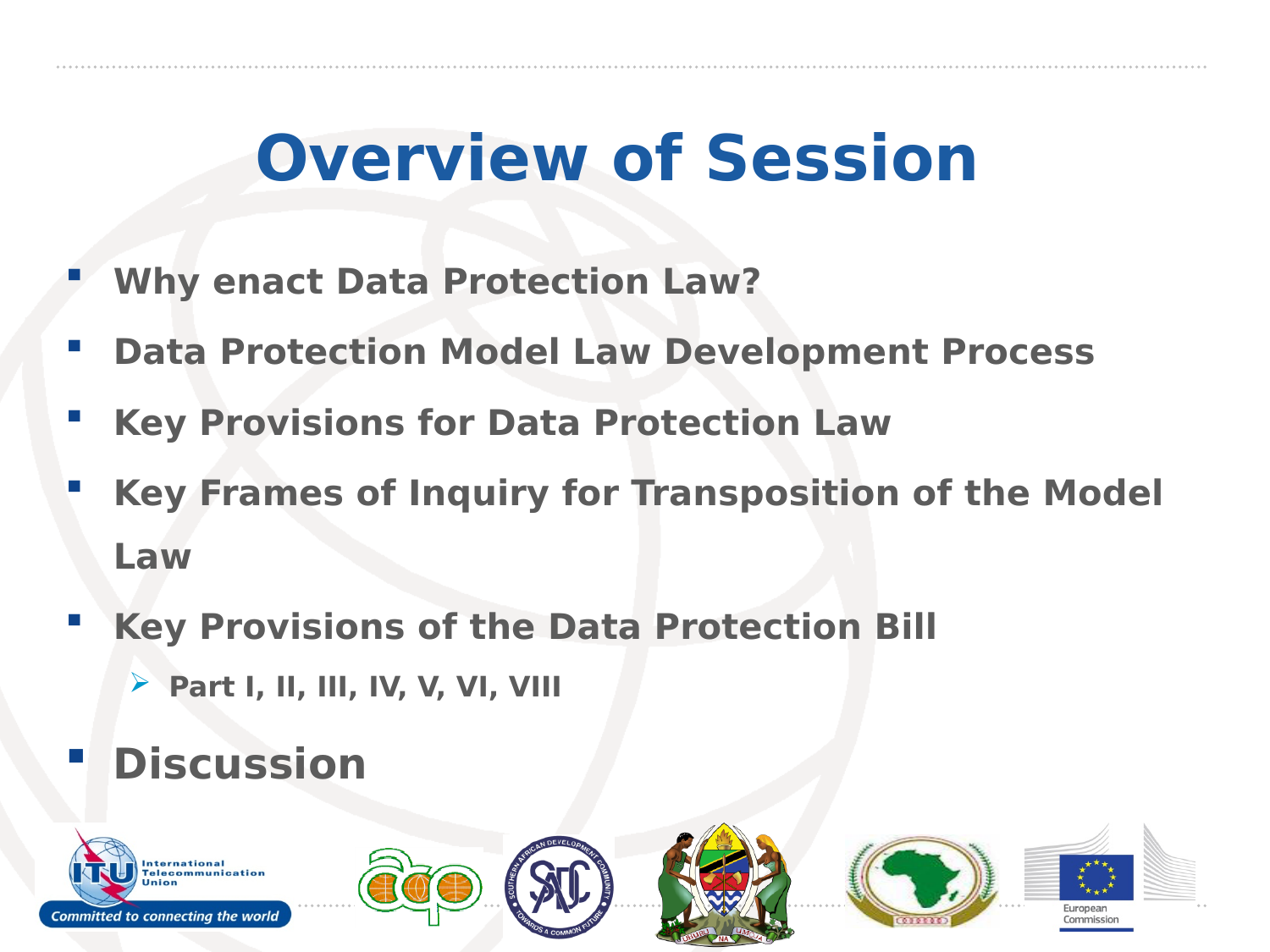

# Overview of Session

Why enact Data Protection Law?
Data Protection Model Law Development Process
Key Provisions for Data Protection Law
Key Frames of Inquiry for Transposition of the Model Law
Key Provisions of the Data Protection Bill
Part I, II, III, IV, V, VI, VIII
Discussion